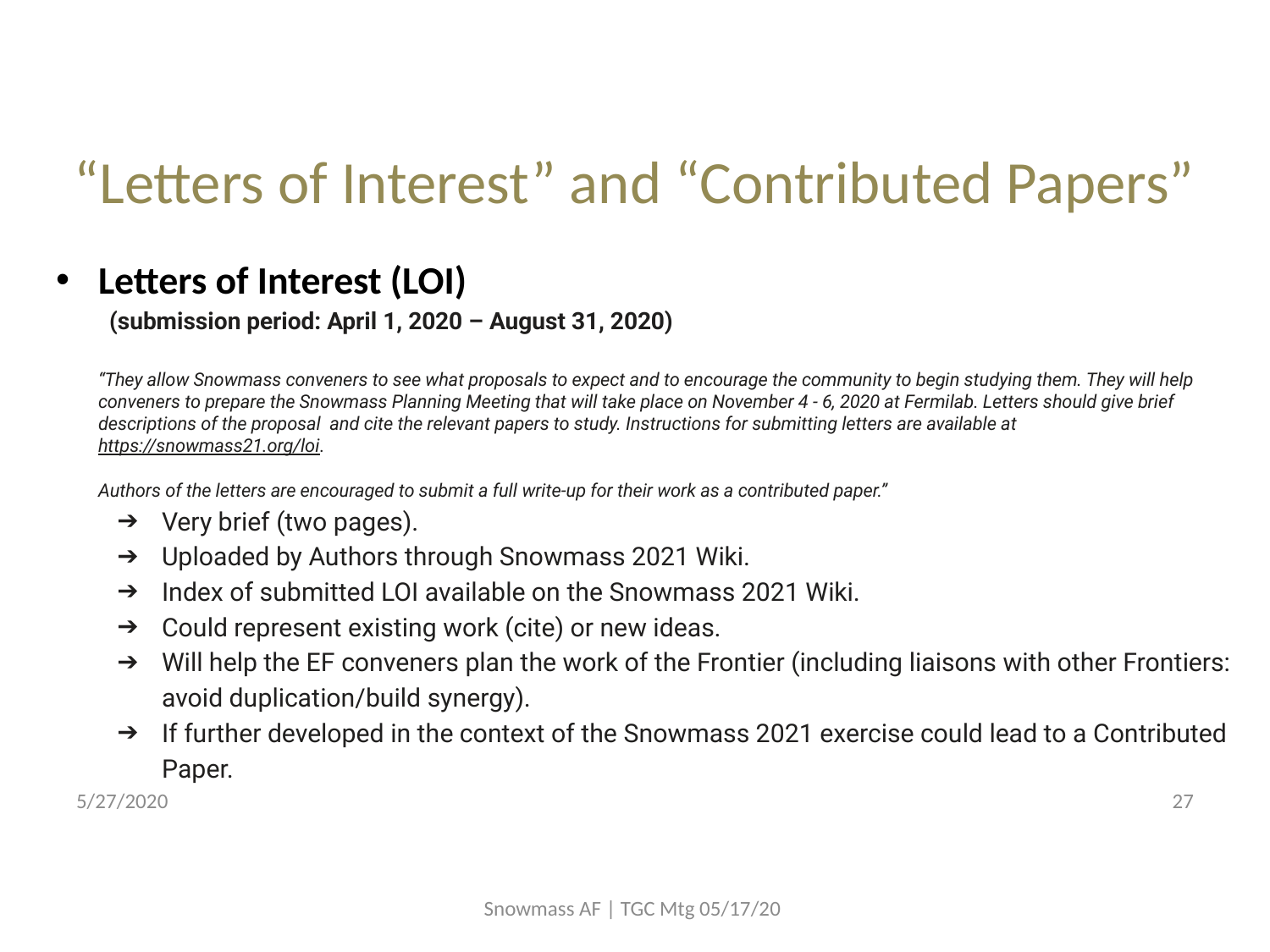

# “Letters of Interest” and “Contributed Papers”
Letters of Interest (LOI)
  (submission period: April 1, 2020 – August 31, 2020)

“They allow Snowmass conveners to see what proposals to expect and to encourage the community to begin studying them. They will help conveners to prepare the Snowmass Planning Meeting that will take place on November 4 - 6, 2020 at Fermilab. Letters should give brief descriptions of the proposal  and cite the relevant papers to study. Instructions for submitting letters are available at
https://snowmass21.org/loi.
Authors of the letters are encouraged to submit a full write-up for their work as a contributed paper.”
Very brief (two pages).
Uploaded by Authors through Snowmass 2021 Wiki.
Index of submitted LOI available on the Snowmass 2021 Wiki.
Could represent existing work (cite) or new ideas.
Will help the EF conveners plan the work of the Frontier (including liaisons with other Frontiers: avoid duplication/build synergy).
If further developed in the context of the Snowmass 2021 exercise could lead to a Contributed Paper.

5/27/2020
27
Snowmass AF | TGC Mtg 05/17/20